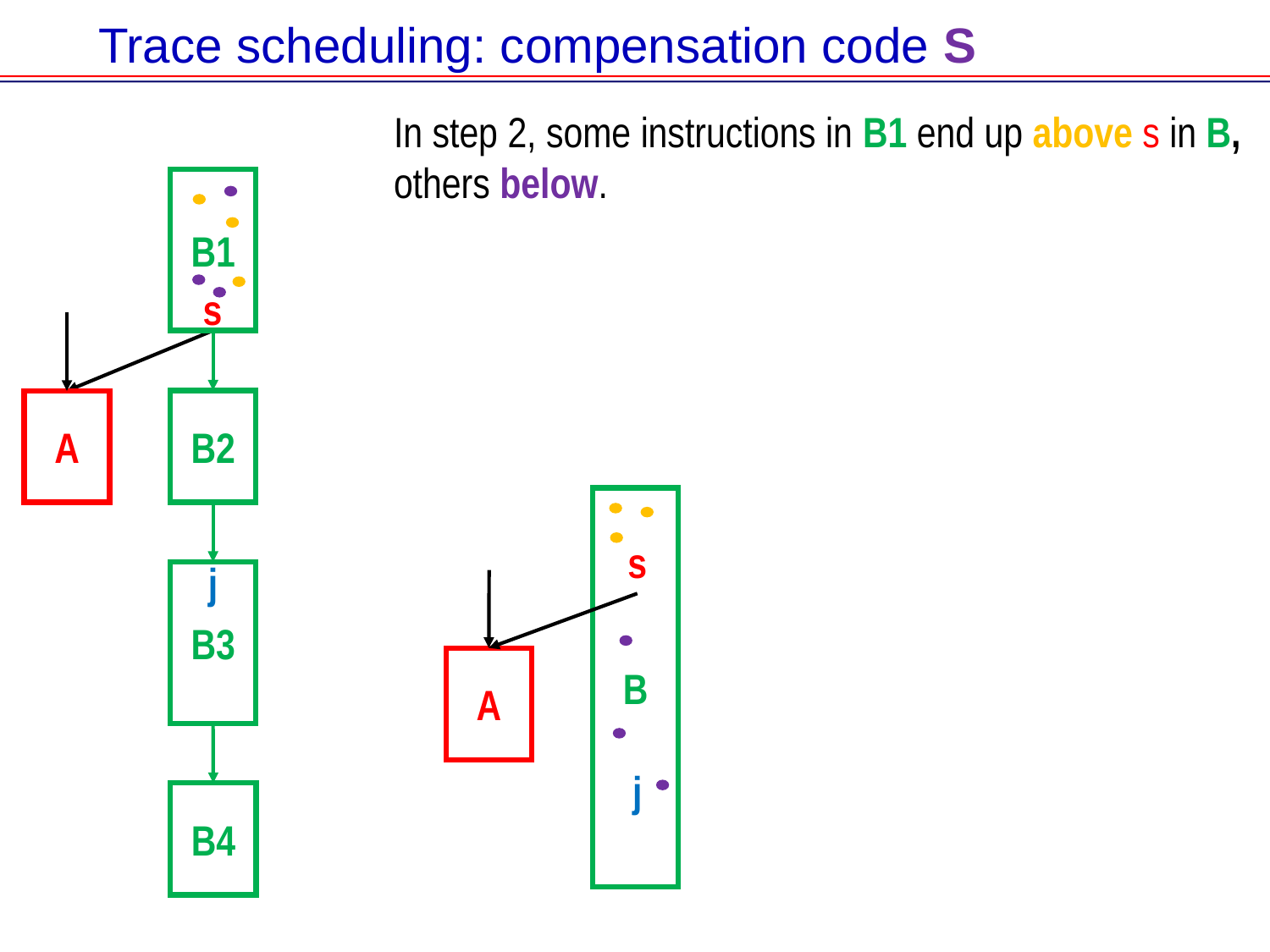

# Trace scheduling: compensation code S
In step 2, some instructions in B1 end up above s in B, others below.
B1
s
B2
A
j
B3
B4

B
s
A
j